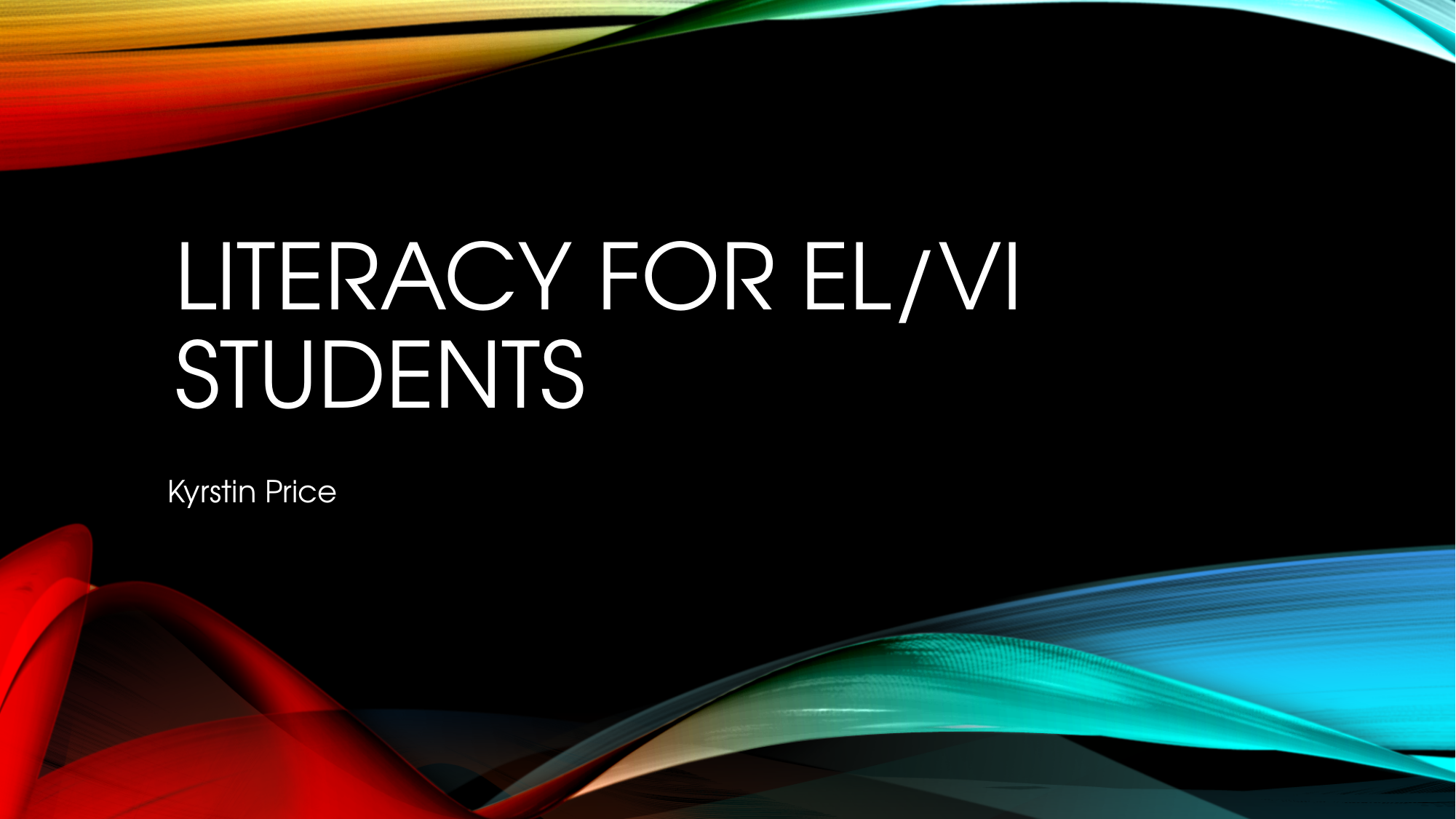

# LITERACY FOR EL/VI STUDENTS
Kyrstin Price